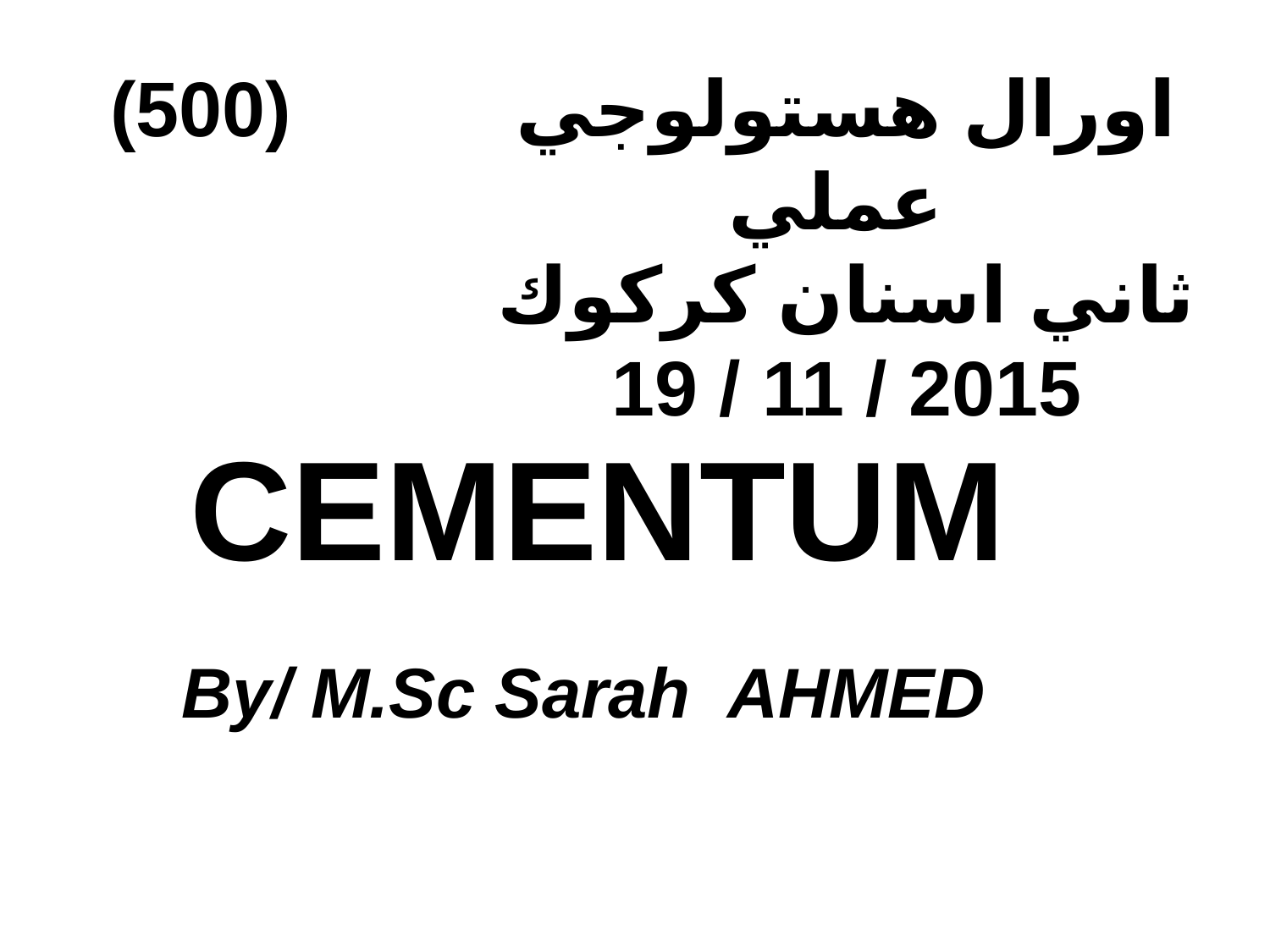

(500)
اورال هستولوجي عملي
ثاني اسنان كركوك
19 / 11 / 2015
CEMENTUM
By/ M.Sc Sarah  AHMED